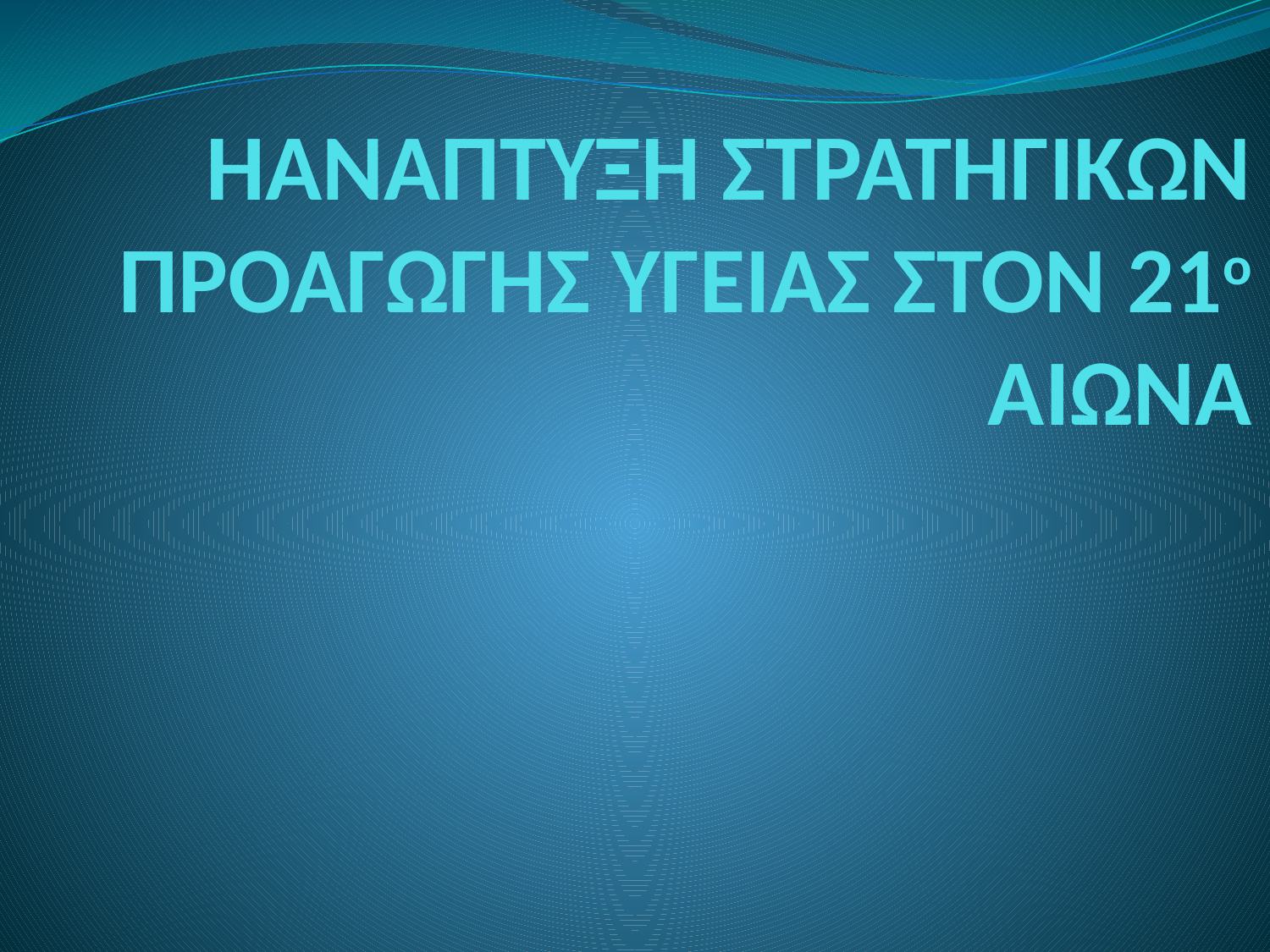

# ΗΑΝΑΠΤΥΞΗ ΣΤΡΑΤΗΓΙΚΩΝ ΠΡΟΑΓΩΓΗΣ ΥΓΕΙΑΣ ΣΤΟΝ 21ο ΑΙΩΝΑ